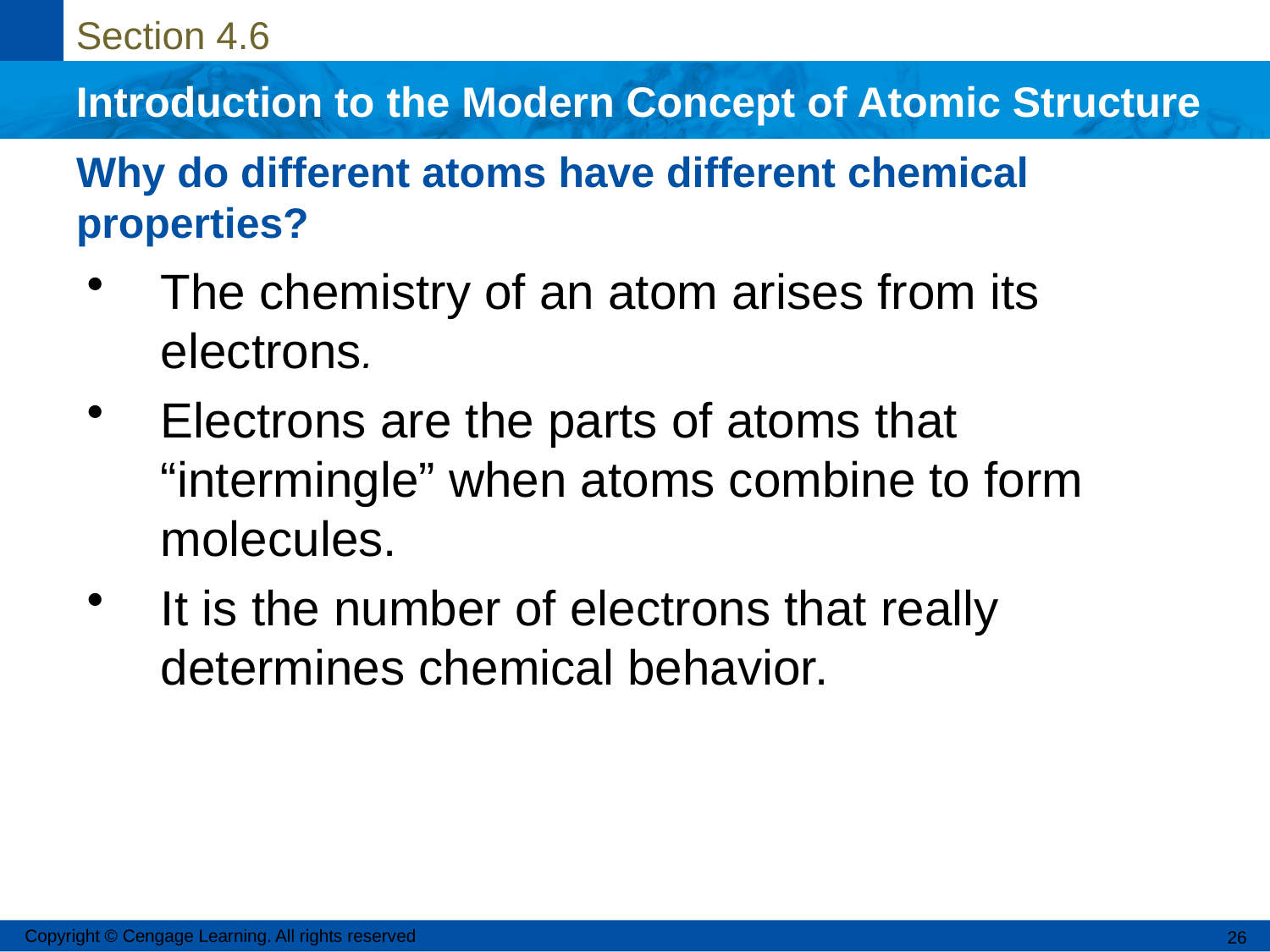

# Why do different atoms have different chemical properties?
The chemistry of an atom arises from its electrons.
Electrons are the parts of atoms that “intermingle” when atoms combine to form molecules.
It is the number of electrons that really determines chemical behavior.
Copyright © Cengage Learning. All rights reserved
26